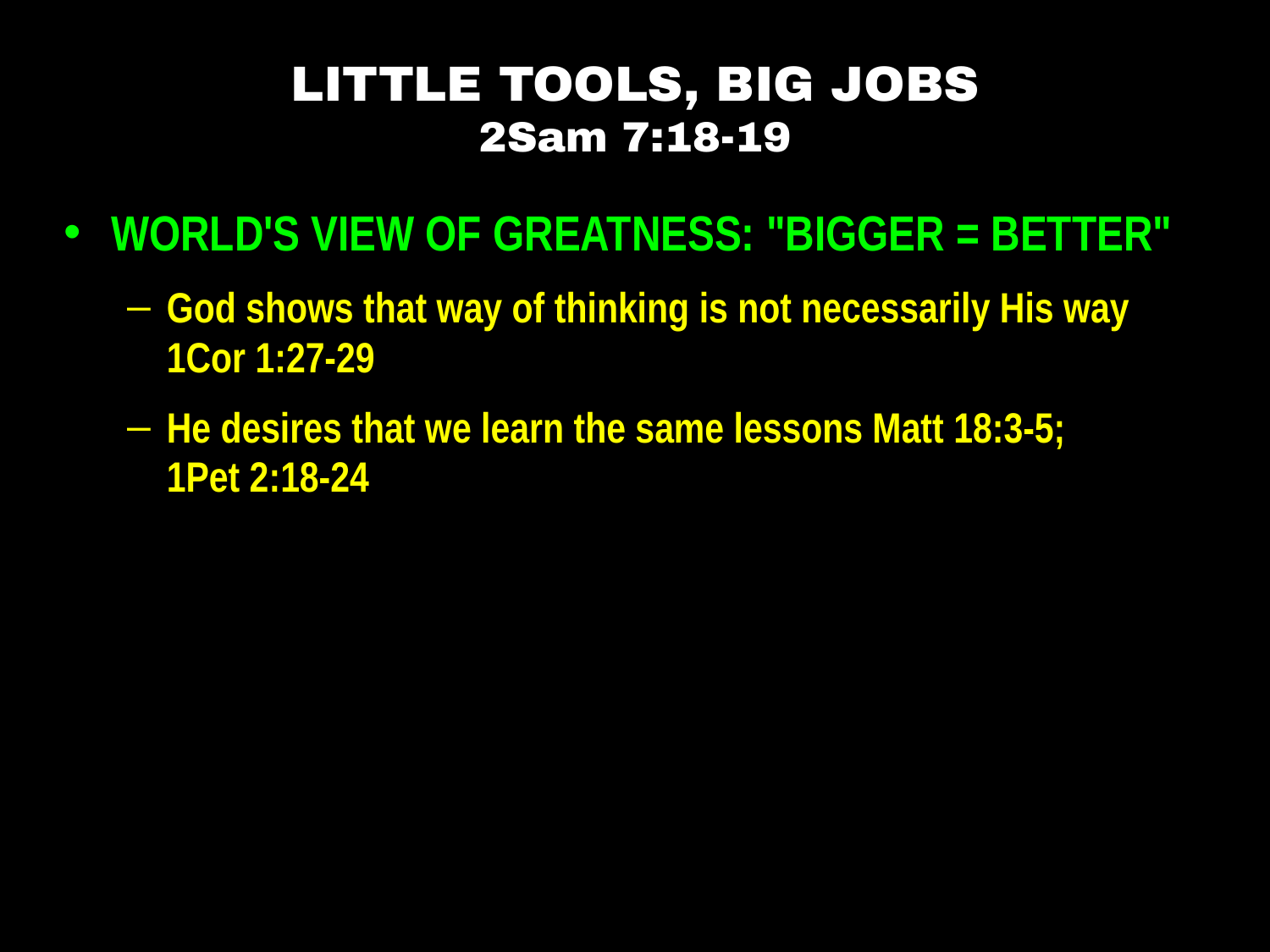

# LITTLE TOOLS, BIG JOBS 2Sam 7:18-19
WORLD'S VIEW OF GREATNESS: "BIGGER = BETTER"
God shows that way of thinking is not necessarily His way 1Cor 1:27-29
He desires that we learn the same lessons Matt 18:3-5;
1Pet 2:18-24